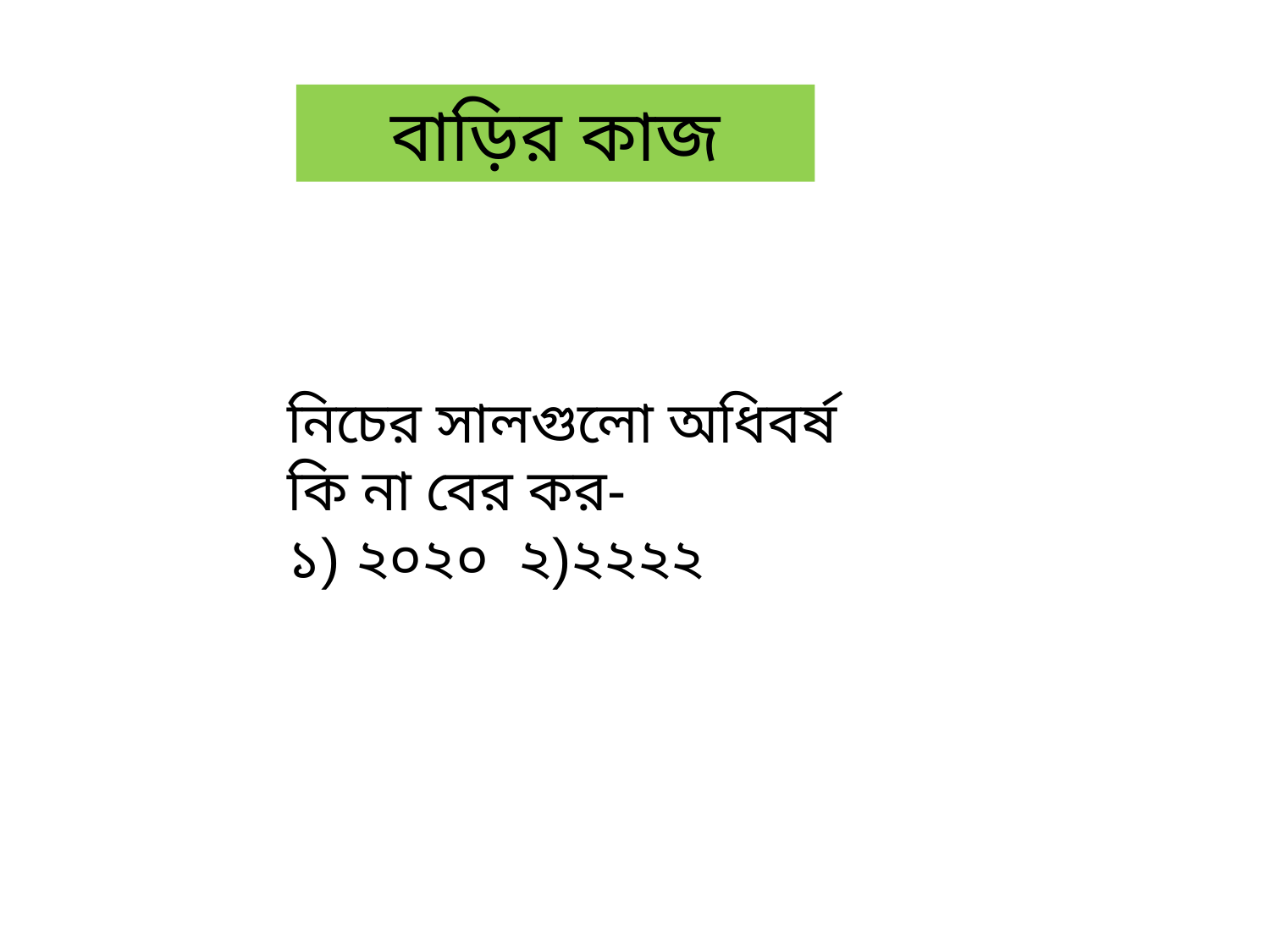

বাড়ির কাজ
নিচের সালগুলো অধিবর্ষ কি না বের কর-
১) ২০২০  ২)২২২২